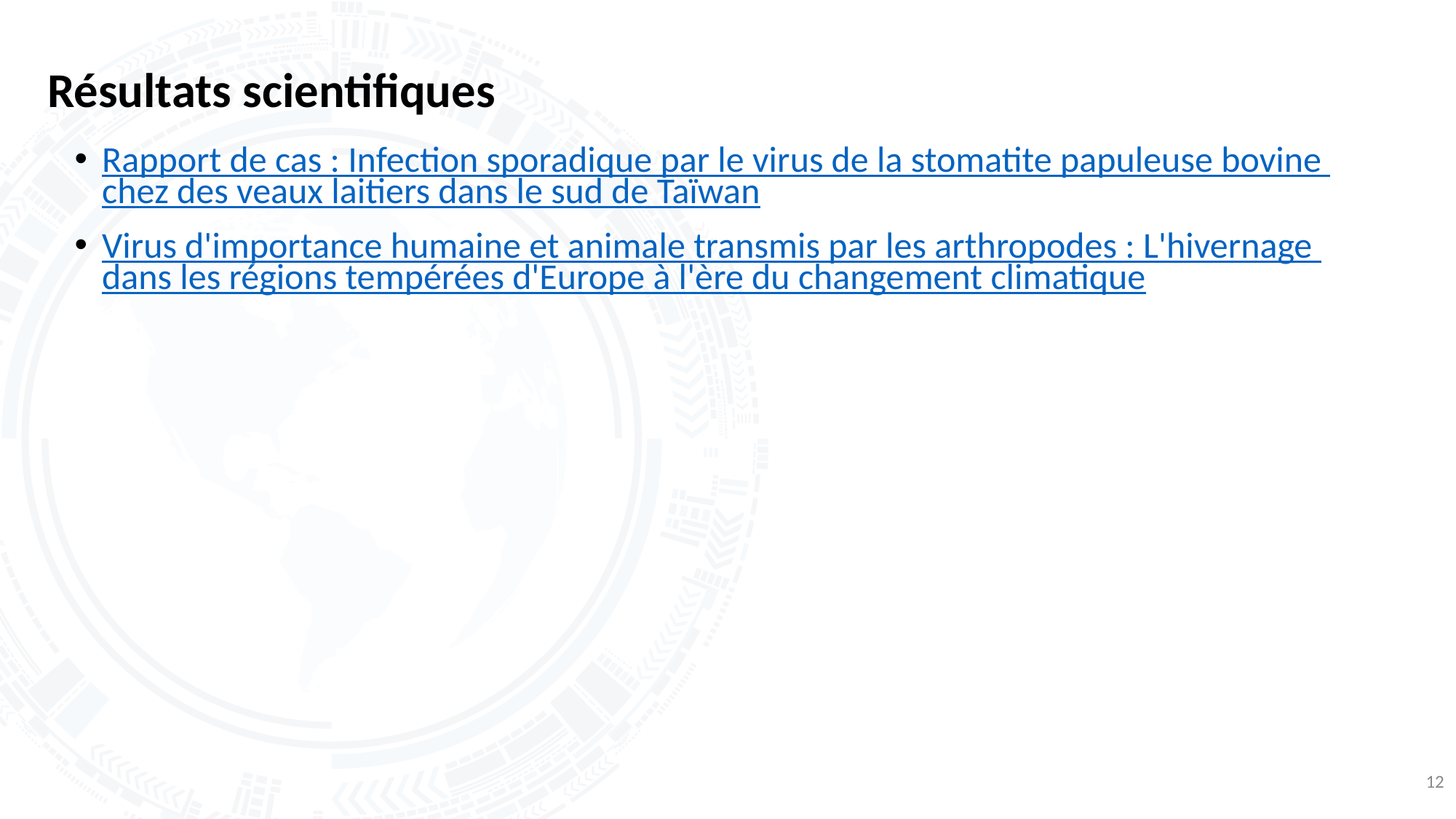

# Résultats scientifiques
Rapport de cas : Infection sporadique par le virus de la stomatite papuleuse bovine chez des veaux laitiers dans le sud de Taïwan
Virus d'importance humaine et animale transmis par les arthropodes : L'hivernage dans les régions tempérées d'Europe à l'ère du changement climatique
12